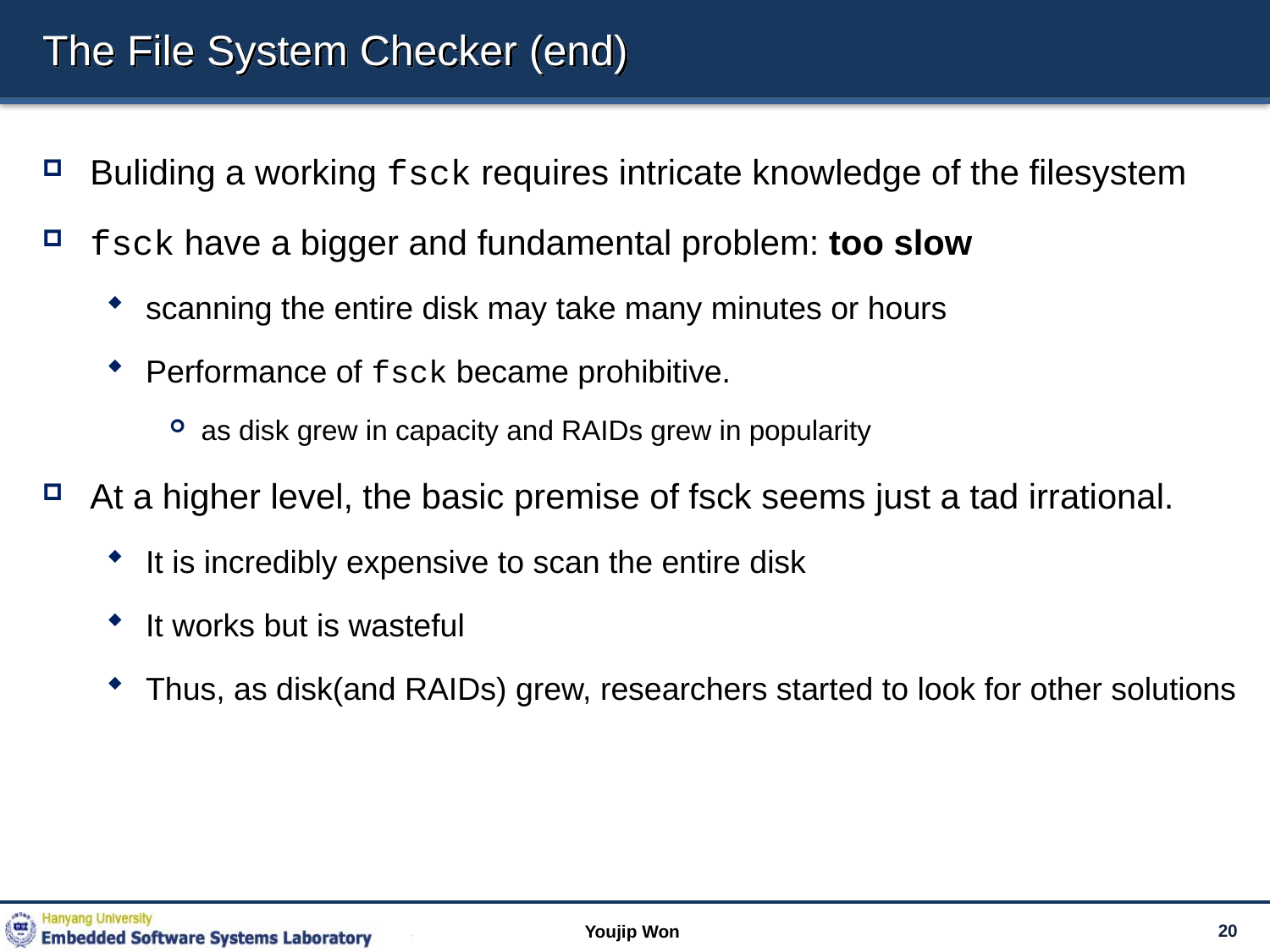

# The File System Checker (end)
Buliding a working fsck requires intricate knowledge of the filesystem
fsck have a bigger and fundamental problem: too slow
scanning the entire disk may take many minutes or hours
Performance of fsck became prohibitive.
as disk grew in capacity and RAIDs grew in popularity
At a higher level, the basic premise of fsck seems just a tad irrational.
It is incredibly expensive to scan the entire disk
It works but is wasteful
Thus, as disk(and RAIDs) grew, researchers started to look for other solutions

Youjip Won
20